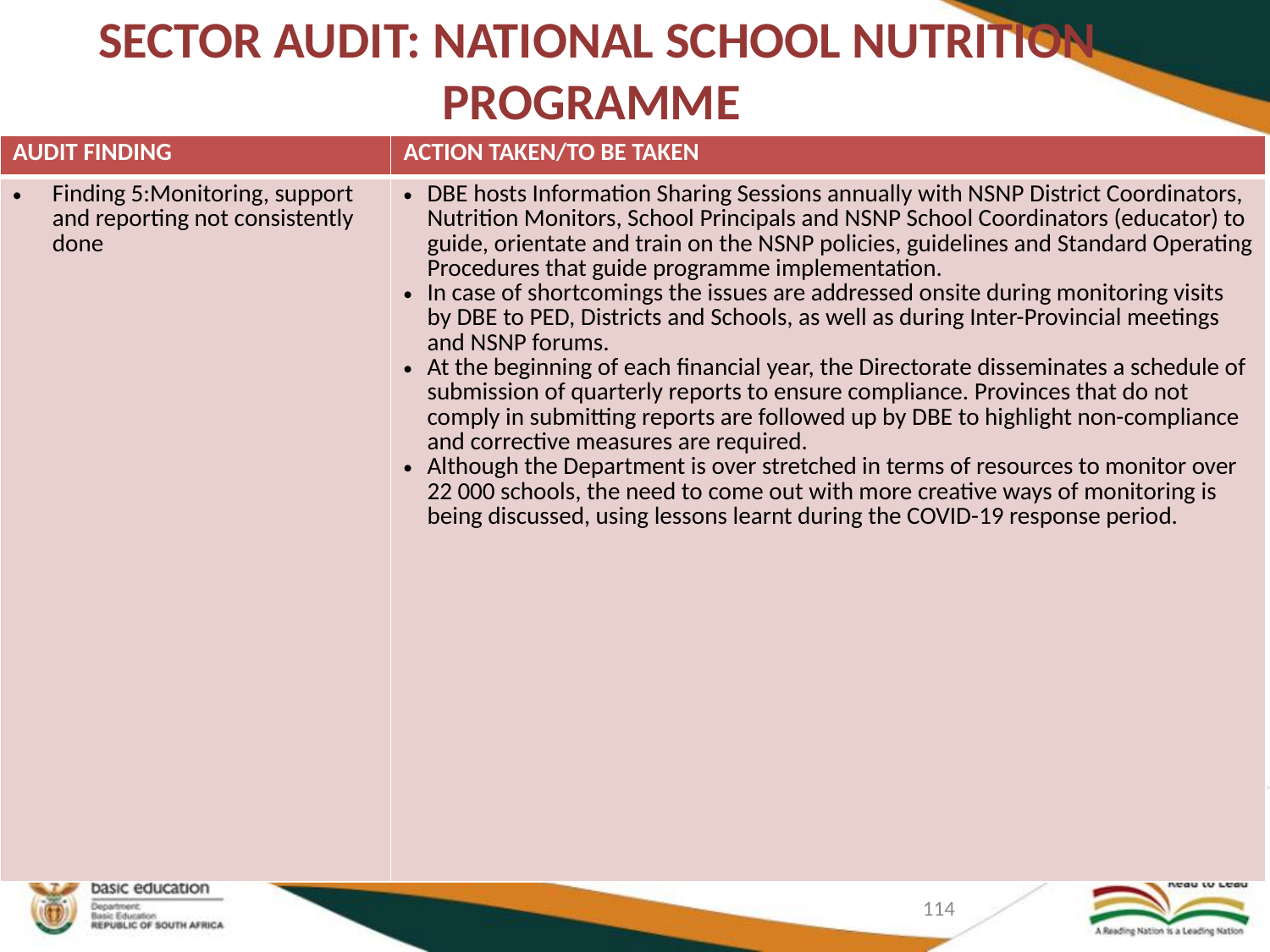

# SECTOR AUDIT: NATIONAL SCHOOL NUTRITION PROGRAMME
| AUDIT FINDING | ACTION TAKEN/TO BE TAKEN |
| --- | --- |
| Finding 5:Monitoring, support and reporting not consistently done | DBE hosts Information Sharing Sessions annually with NSNP District Coordinators, Nutrition Monitors, School Principals and NSNP School Coordinators (educator) to guide, orientate and train on the NSNP policies, guidelines and Standard Operating Procedures that guide programme implementation. In case of shortcomings the issues are addressed onsite during monitoring visits by DBE to PED, Districts and Schools, as well as during Inter-Provincial meetings and NSNP forums. At the beginning of each financial year, the Directorate disseminates a schedule of submission of quarterly reports to ensure compliance. Provinces that do not comply in submitting reports are followed up by DBE to highlight non-compliance and corrective measures are required. Although the Department is over stretched in terms of resources to monitor over 22 000 schools, the need to come out with more creative ways of monitoring is being discussed, using lessons learnt during the COVID-19 response period. |
114